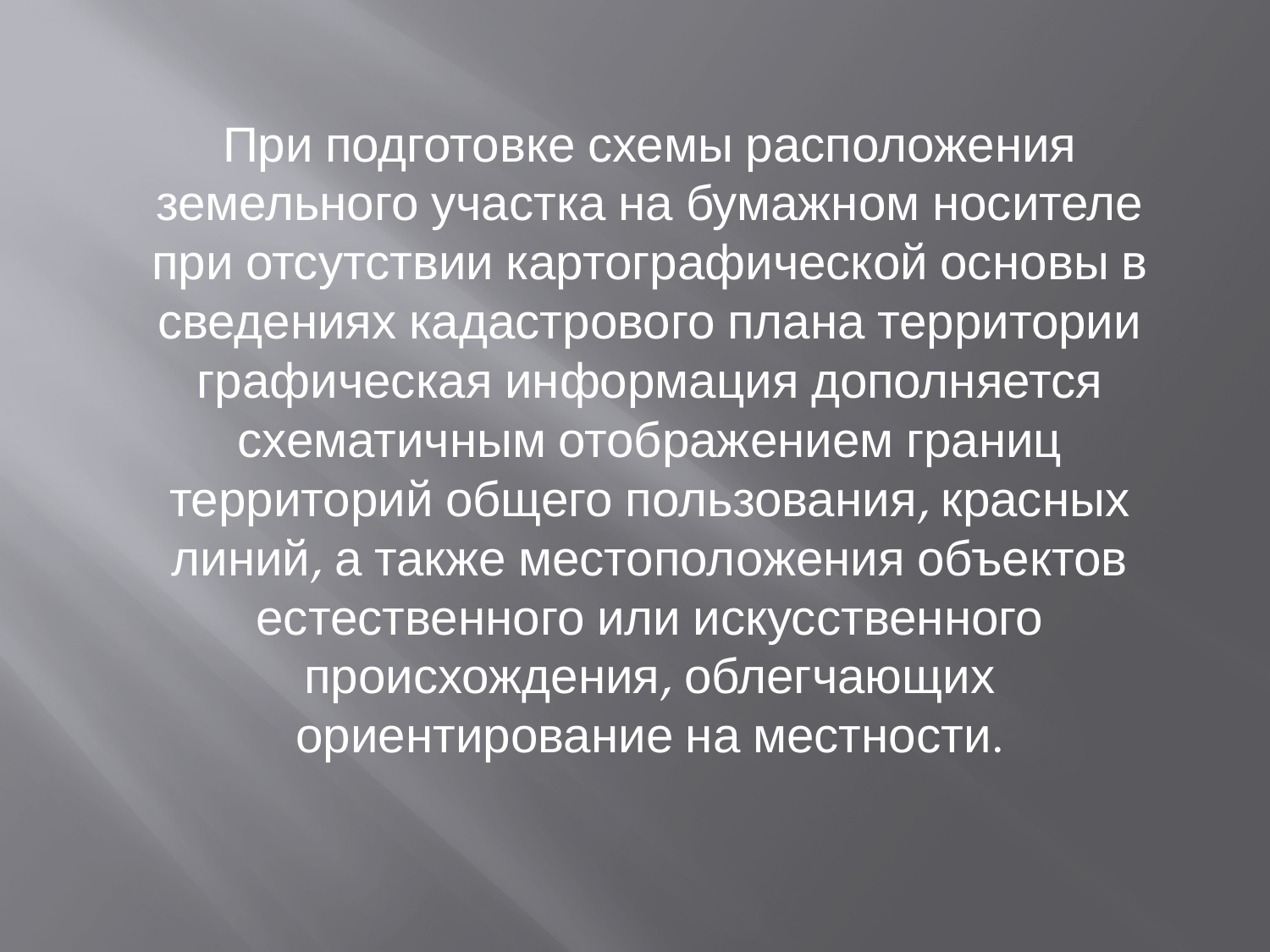

При подготовке схемы расположения земельного участка на бумажном носителе при отсутствии картографической основы в сведениях кадастрового плана территории графическая информация дополняется схематичным отображением границ территорий общего пользования, красных линий, а также местоположения объектов естественного или искусственного происхождения, облегчающих ориентирование на местности.